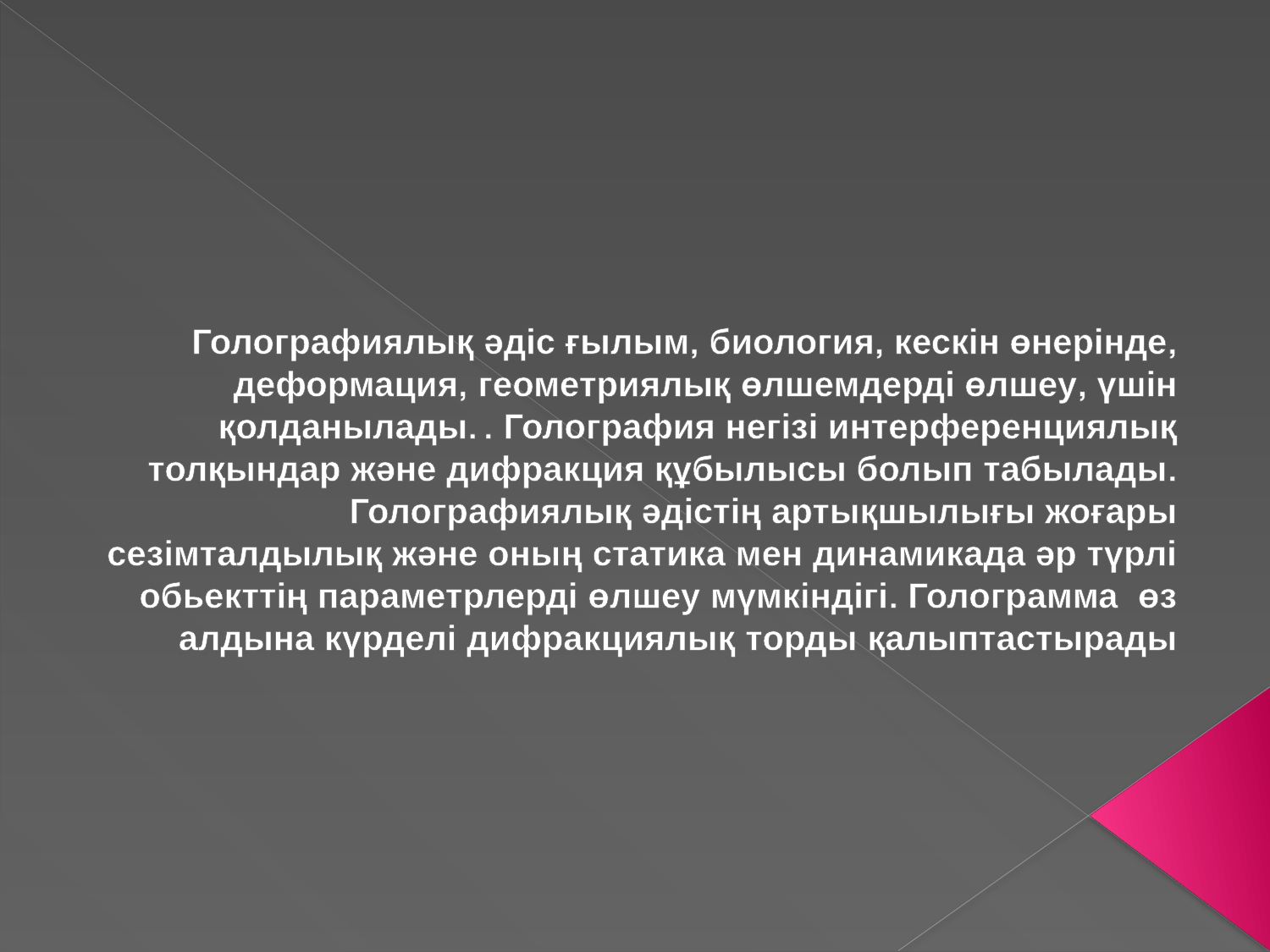

#
Голографиялық әдіс ғылым, биология, кескін өнерінде, деформация, геометриялық өлшемдерді өлшеу, үшін қолданылады. . Голография негізі интерференциялық толқындар және дифракция құбылысы болып табылады. Голографиялық әдістің артықшылығы жоғары сезімталдылық және оның статика мен динамикада әр түрлі обьекттің параметрлерді өлшеу мүмкіндігі. Голограмма  өз алдына күрделі дифракциялық торды қалыптастырады